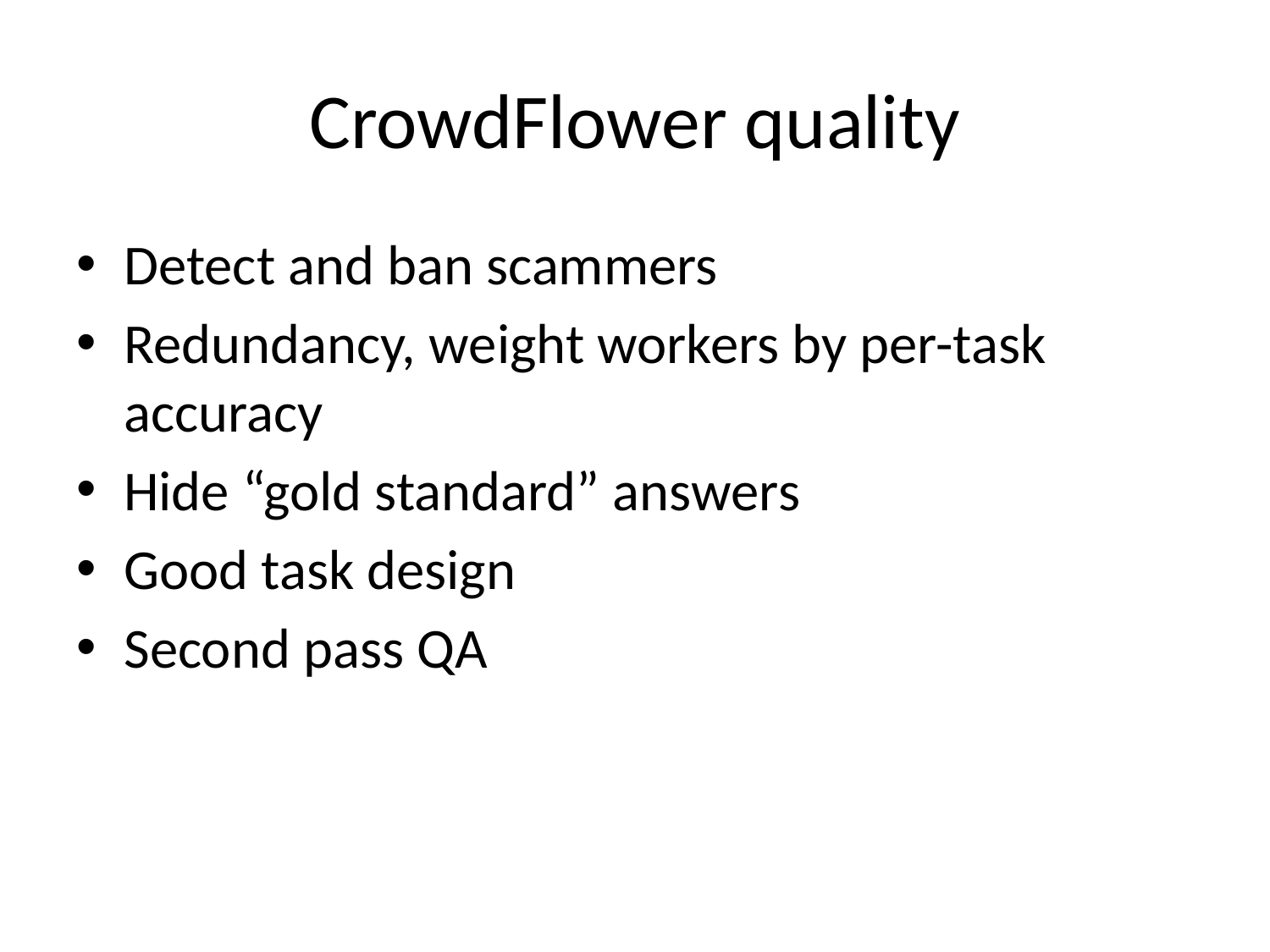

# CrowdFlower quality
Detect and ban scammers
Redundancy, weight workers by per-task accuracy
Hide “gold standard” answers
Good task design
Second pass QA